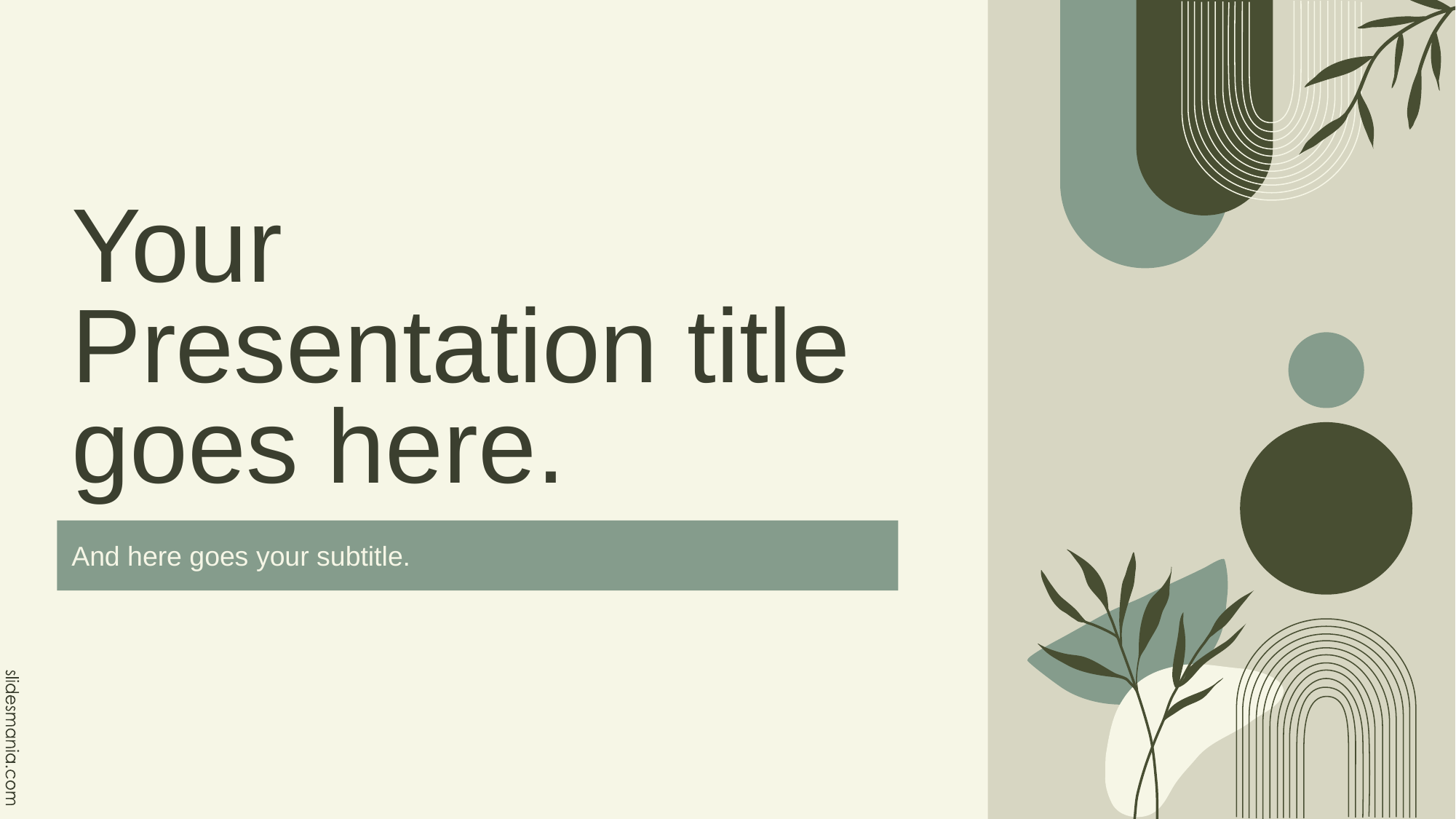

# Your Presentation title goes here.
And here goes your subtitle.